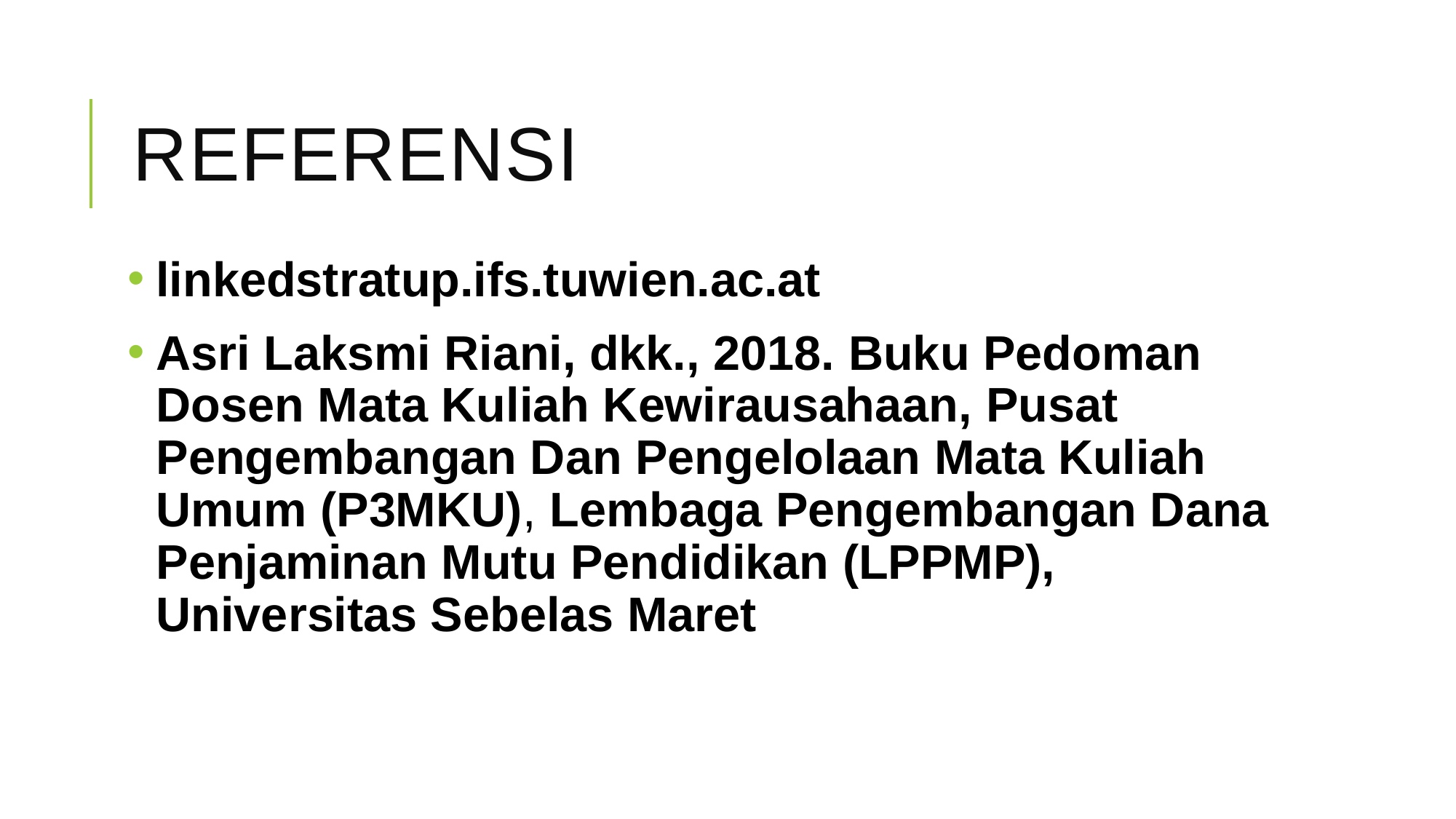

# Referensi
linkedstratup.ifs.tuwien.ac.at
Asri Laksmi Riani, dkk., 2018. Buku Pedoman
Dosen Mata Kuliah Kewirausahaan, Pusat Pengembangan Dan Pengelolaan Mata Kuliah Umum (P3MKU), Lembaga Pengembangan Dana Penjaminan Mutu Pendidikan (LPPMP), Universitas Sebelas Maret